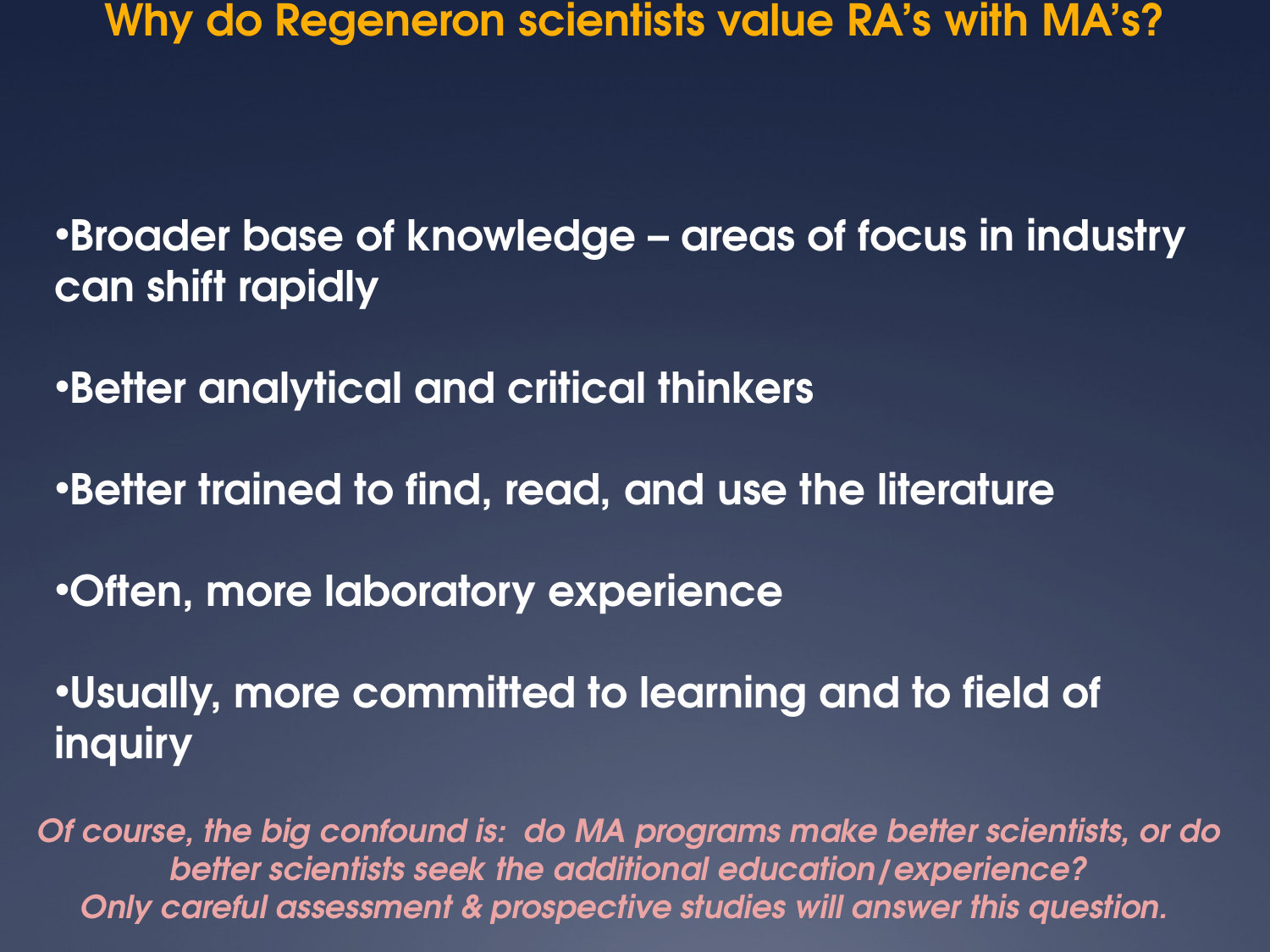

# Why do Regeneron scientists value RA’s with MA’s?
Broader base of knowledge – areas of focus in industry can shift rapidly

Better analytical and critical thinkers

Better trained to find, read, and use the literature

Often, more laboratory experience

Usually, more committed to learning and to field of inquiry

Of course, the big confound is:  do MA programs make better scientists, or do better scientists seek the additional education/experience?
Only careful assessment & prospective studies will answer this question.